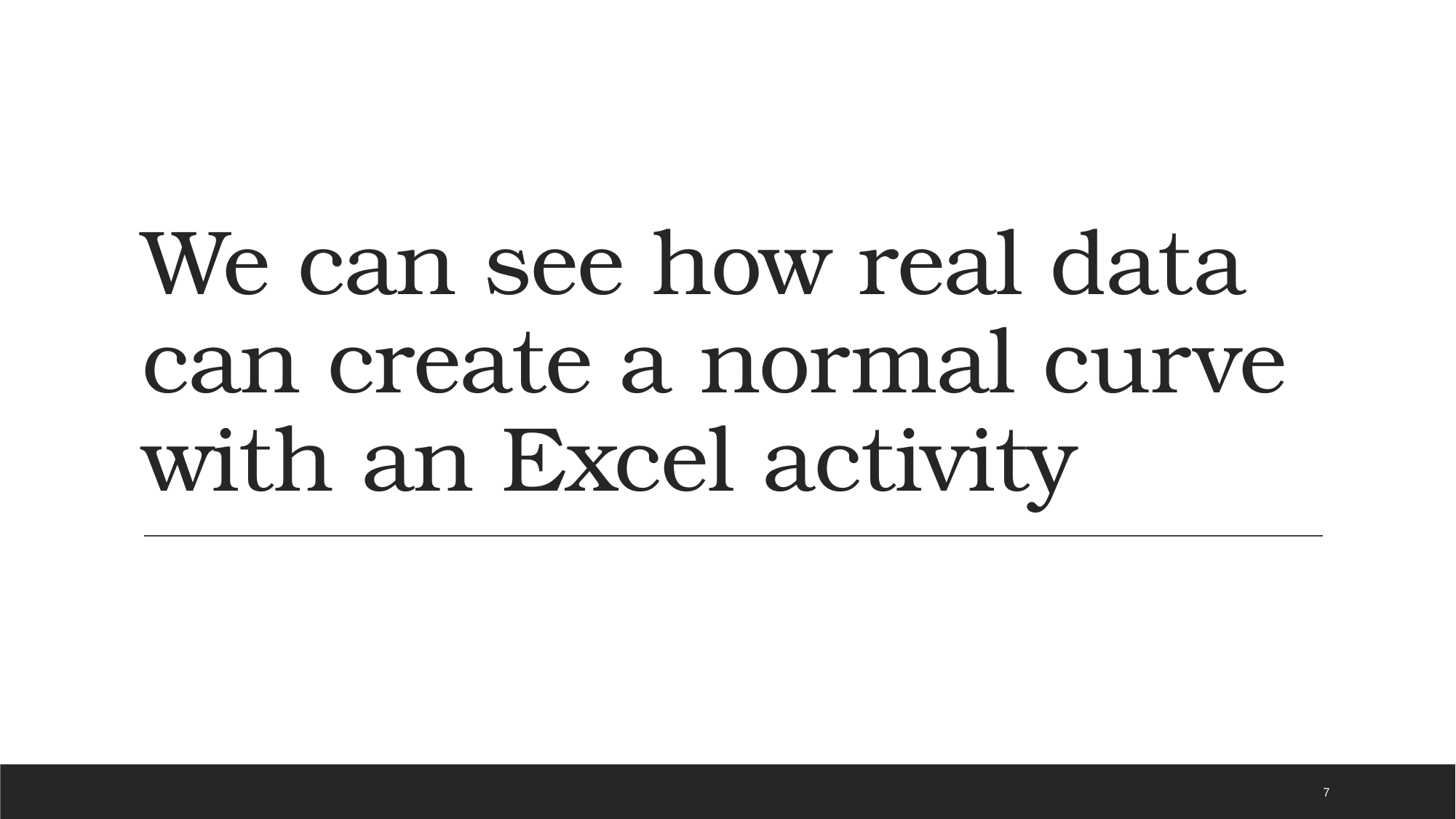

# We can see how real data can create a normal curve with an Excel activity
7